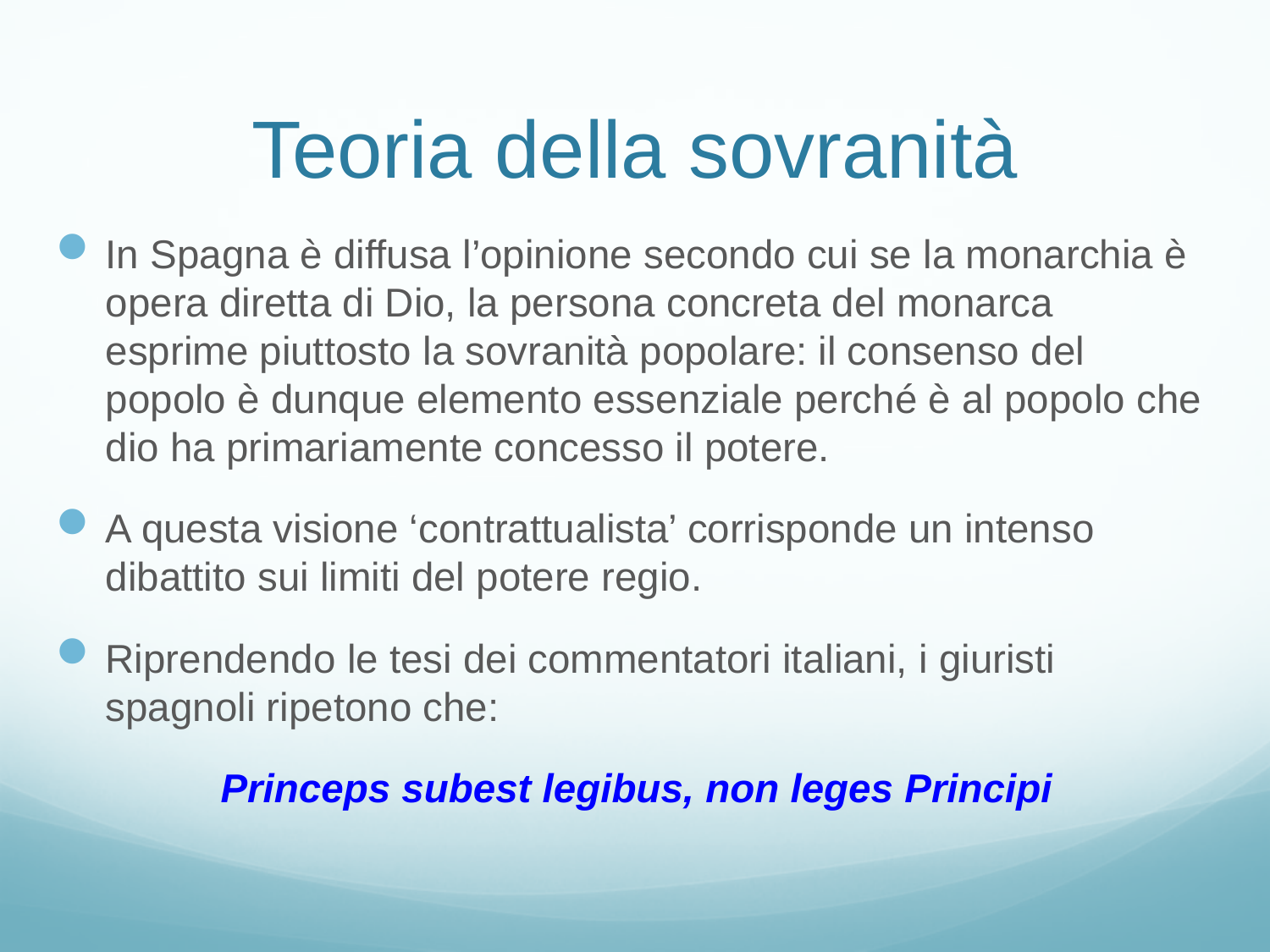

# Teoria della sovranità
In Spagna è diffusa l’opinione secondo cui se la monarchia è opera diretta di Dio, la persona concreta del monarca esprime piuttosto la sovranità popolare: il consenso del popolo è dunque elemento essenziale perché è al popolo che dio ha primariamente concesso il potere.
A questa visione ‘contrattualista’ corrisponde un intenso dibattito sui limiti del potere regio.
Riprendendo le tesi dei commentatori italiani, i giuristi spagnoli ripetono che:
 Princeps subest legibus, non leges Principi